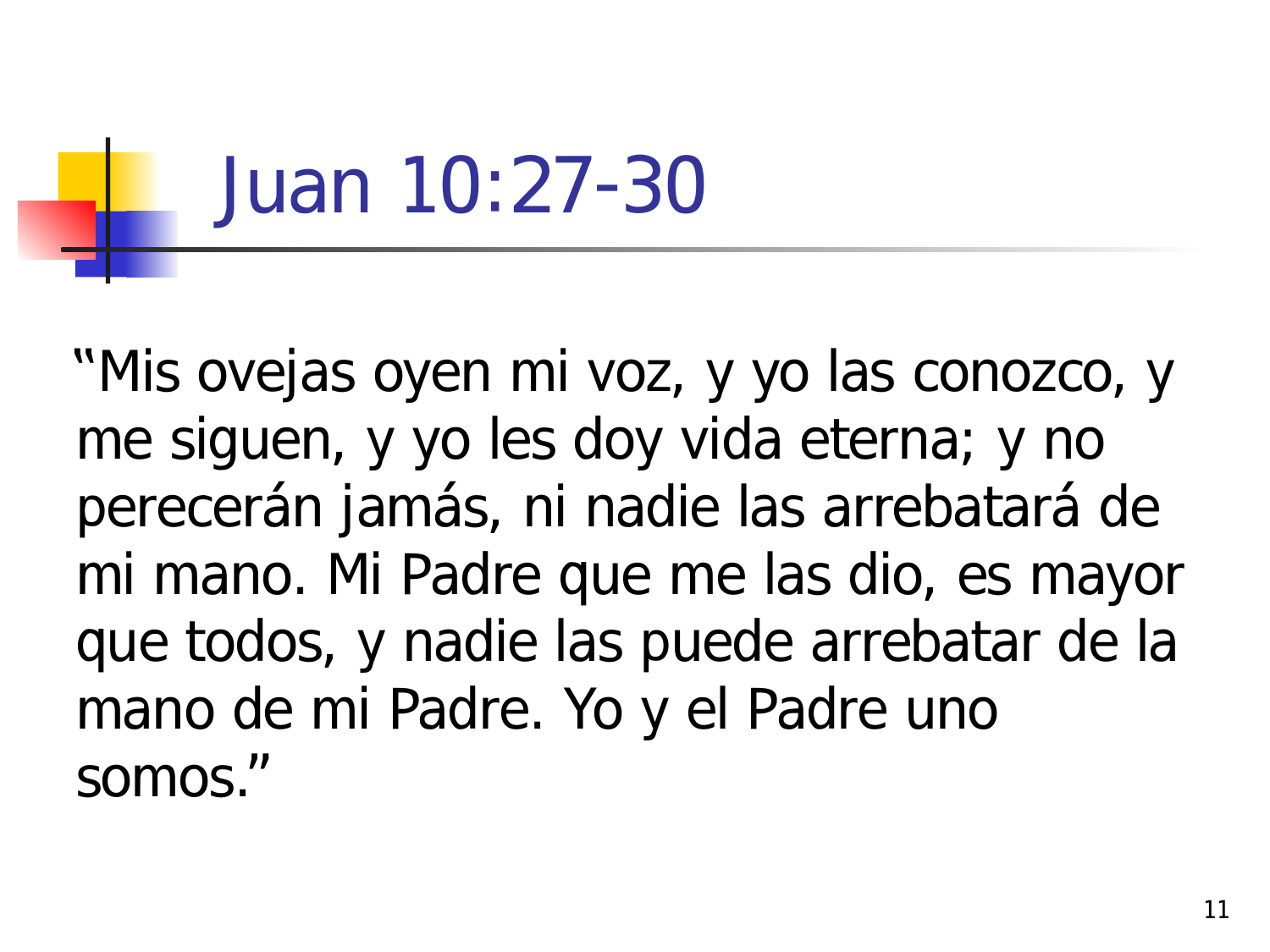

# Juan 10:27-30
“Mis ovejas oyen mi voz, y yo las conozco, y me siguen, y yo les doy vida eterna; y no perecerán jamás, ni nadie las arrebatará de mi mano. Mi Padre que me las dio, es mayor que todos, y nadie las puede arrebatar de la mano de mi Padre. Yo y el Padre uno somos.”
11